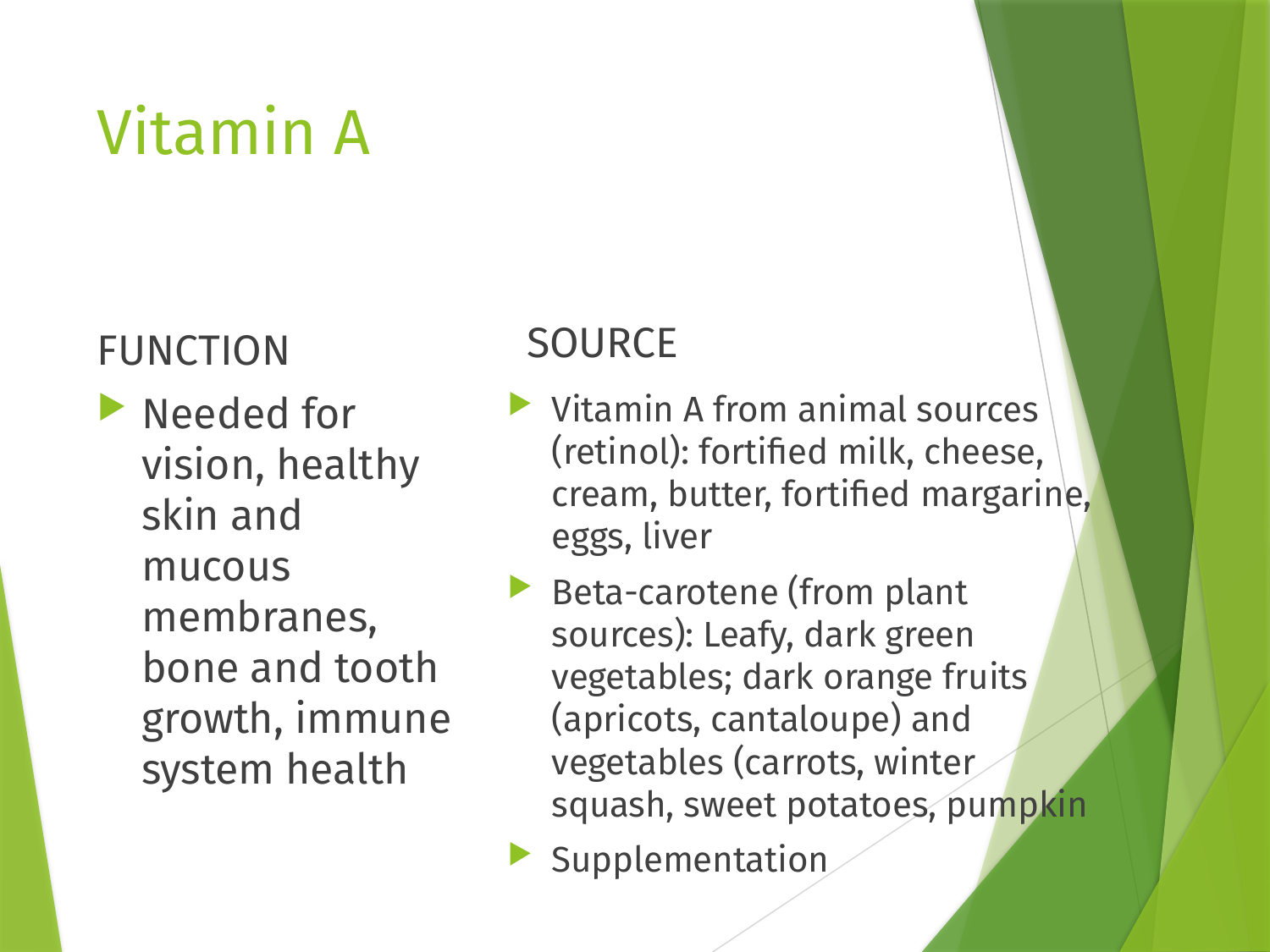

# Vitamin A
SOURCE
FUNCTION
Needed for vision, healthy skin and mucous membranes, bone and tooth growth, immune system health
Vitamin A from animal sources (retinol): fortified milk, cheese, cream, butter, fortified margarine, eggs, liver
Beta-carotene (from plant sources): Leafy, dark green vegetables; dark orange fruits (apricots, cantaloupe) and vegetables (carrots, winter squash, sweet potatoes, pumpkin
Supplementation